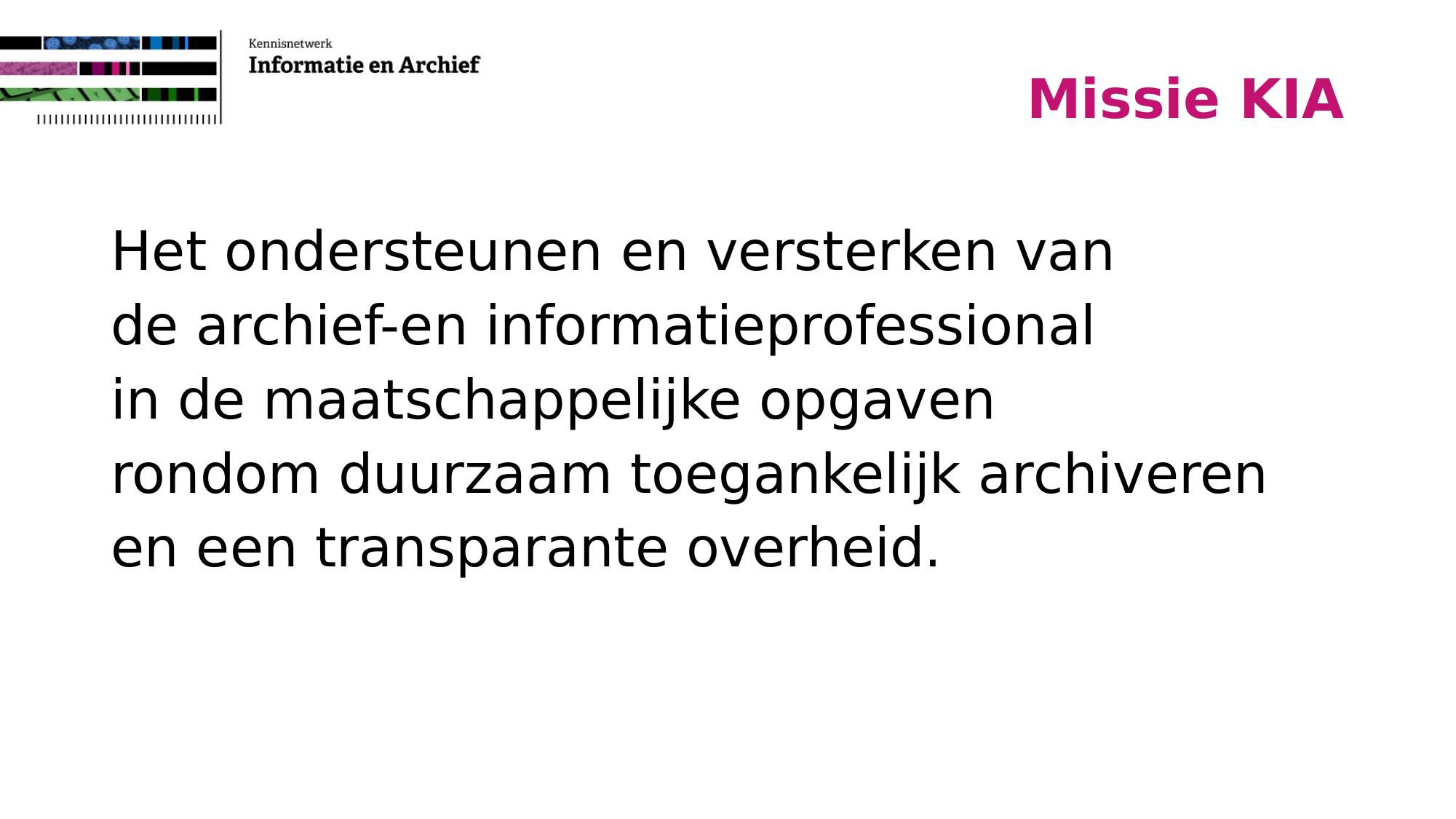

# Missie KIA
Het ondersteunen en versterken van
de archief-en informatieprofessional
in de maatschappelijke opgaven
rondom duurzaam toegankelijk archiveren
en een transparante overheid.